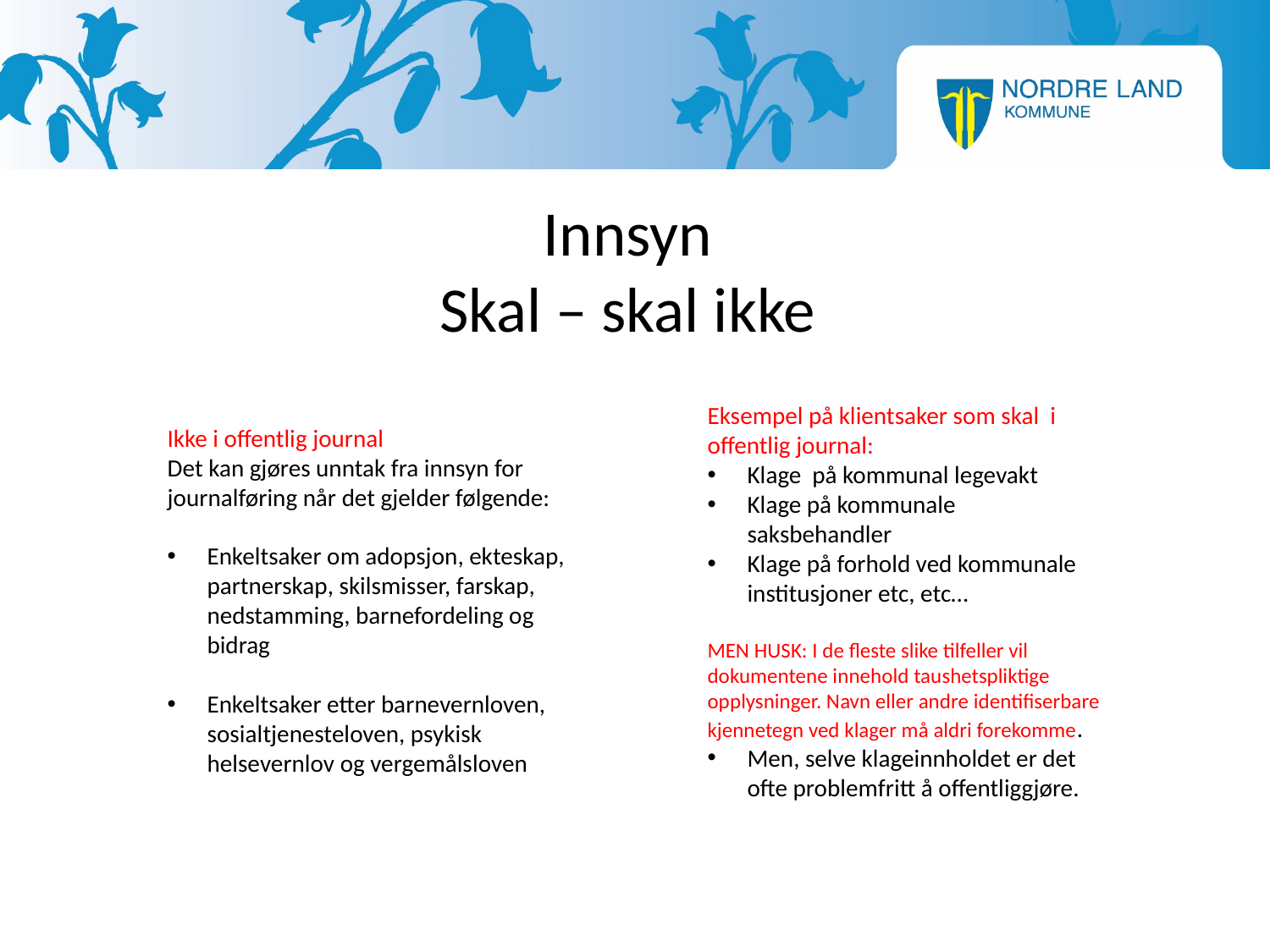

# Innsyn Skal – skal ikke

Eksempel på klientsaker som skal  i offentlig journal:
Klage  på kommunal legevakt
Klage på kommunale saksbehandler
Klage på forhold ved kommunale institusjoner etc, etc…

MEN HUSK: I de fleste slike tilfeller vil dokumentene innehold taushetspliktige opplysninger. Navn eller andre identifiserbare kjennetegn ved klager må aldri forekomme.
Men, selve klageinnholdet er det ofte problemfritt å offentliggjøre.
Ikke i offentlig journal
Det kan gjøres unntak fra innsyn for journalføring når det gjelder følgende:

Enkeltsaker om adopsjon, ekteskap, partnerskap, skilsmisser, farskap, nedstamming, barnefordeling og bidrag

Enkeltsaker etter barnevernloven, sosialtjenesteloven, psykisk helsevernlov og vergemålsloven